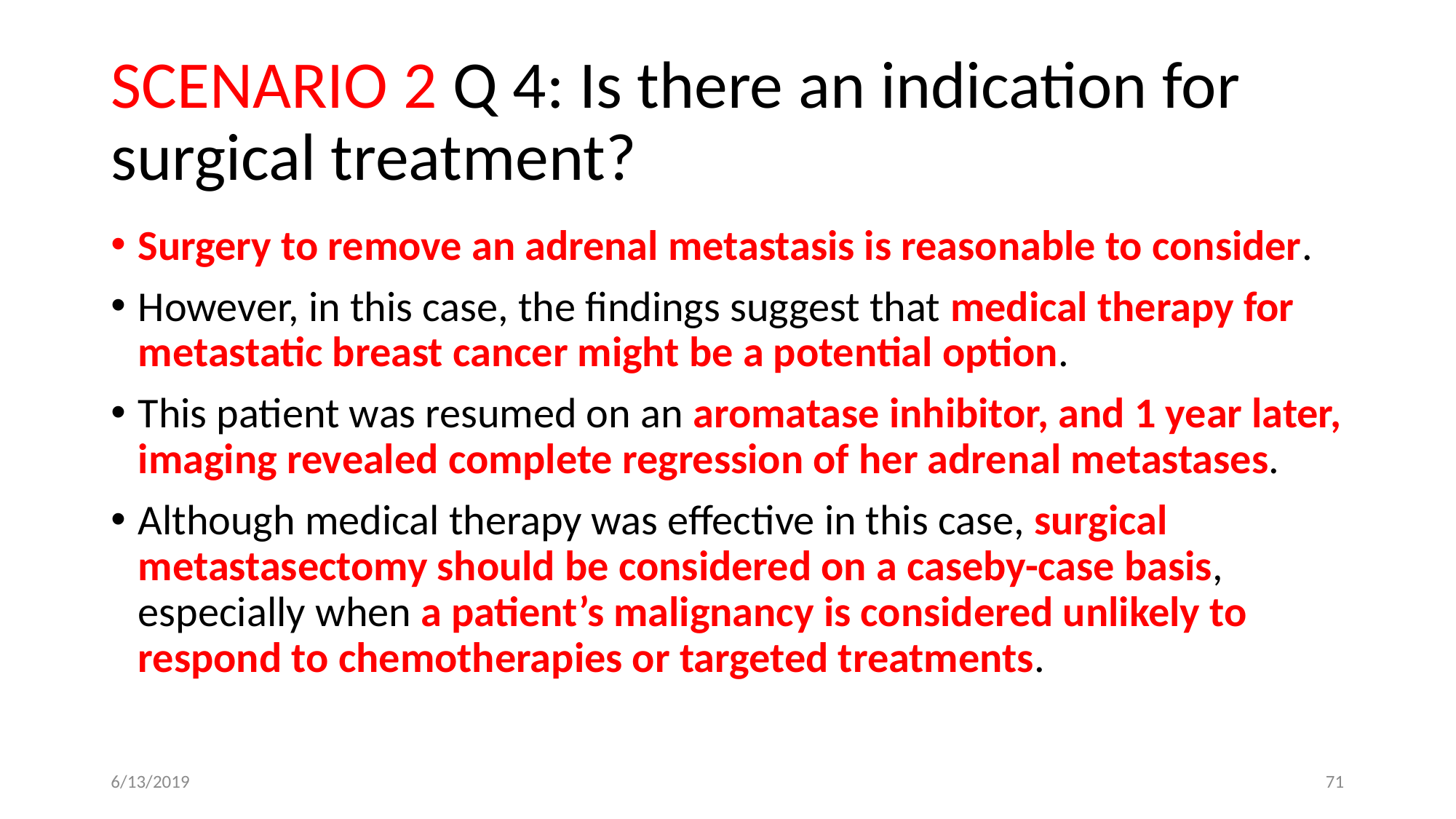

# SCENARIO 2 Q 4: Is there an indication for surgical treatment?
Surgery to remove an adrenal metastasis is reasonable to consider.
However, in this case, the findings suggest that medical therapy for metastatic breast cancer might be a potential option.
This patient was resumed on an aromatase inhibitor, and 1 year later, imaging revealed complete regression of her adrenal metastases.
Although medical therapy was effective in this case, surgical metastasectomy should be considered on a caseby-case basis, especially when a patient’s malignancy is considered unlikely to respond to chemotherapies or targeted treatments.
6/13/2019
71